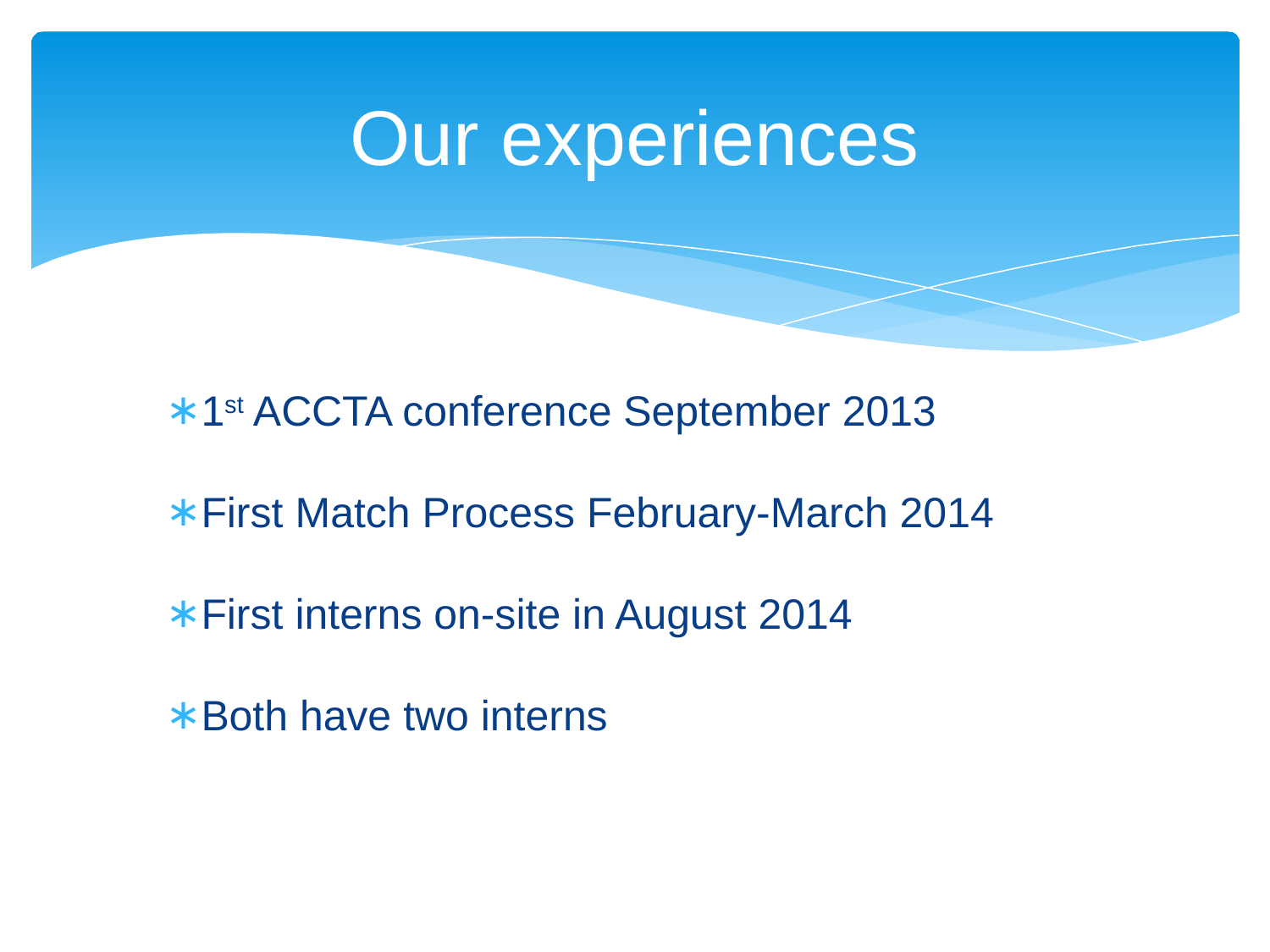

# Our experiences
1st ACCTA conference September 2013

First Match Process February-March 2014

First interns on-site in August 2014

Both have two interns